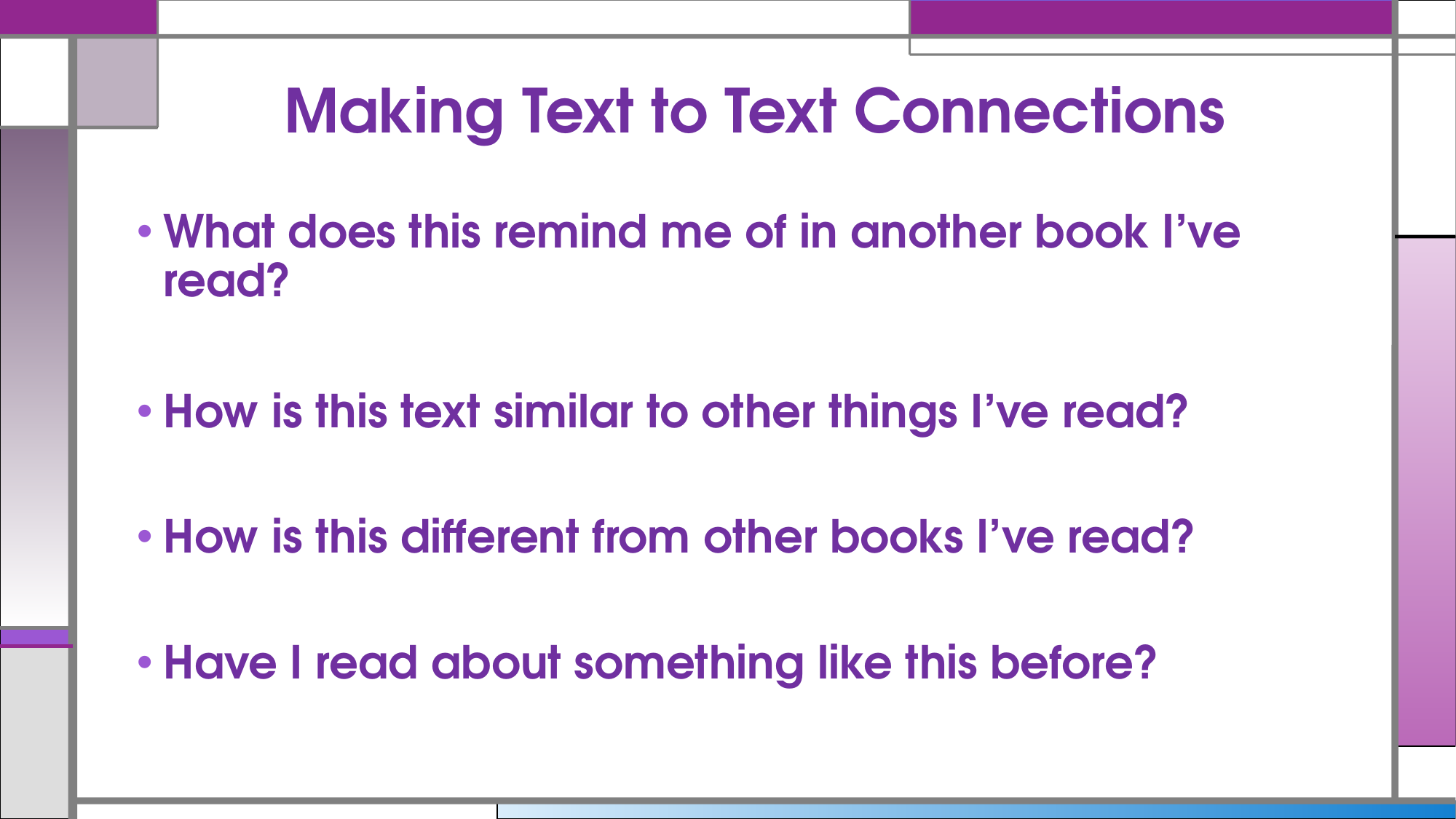

# Making Text to Text Connections
What does this remind me of in another book I’ve read?
How is this text similar to other things I’ve read?
How is this different from other books I’ve read?
Have I read about something like this before?